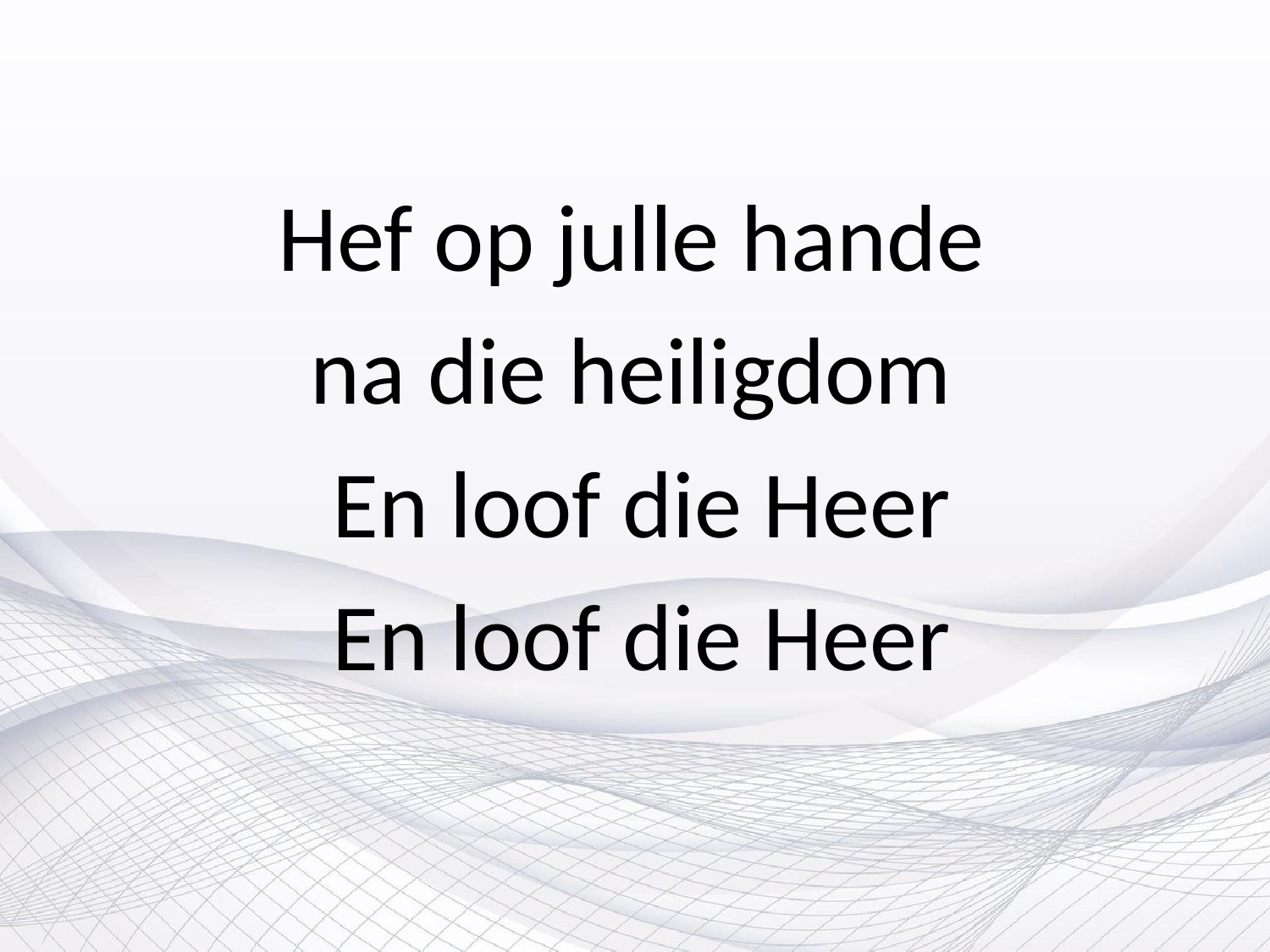

Hef op julle hande
na die heiligdom
En loof die Heer
En loof die Heer